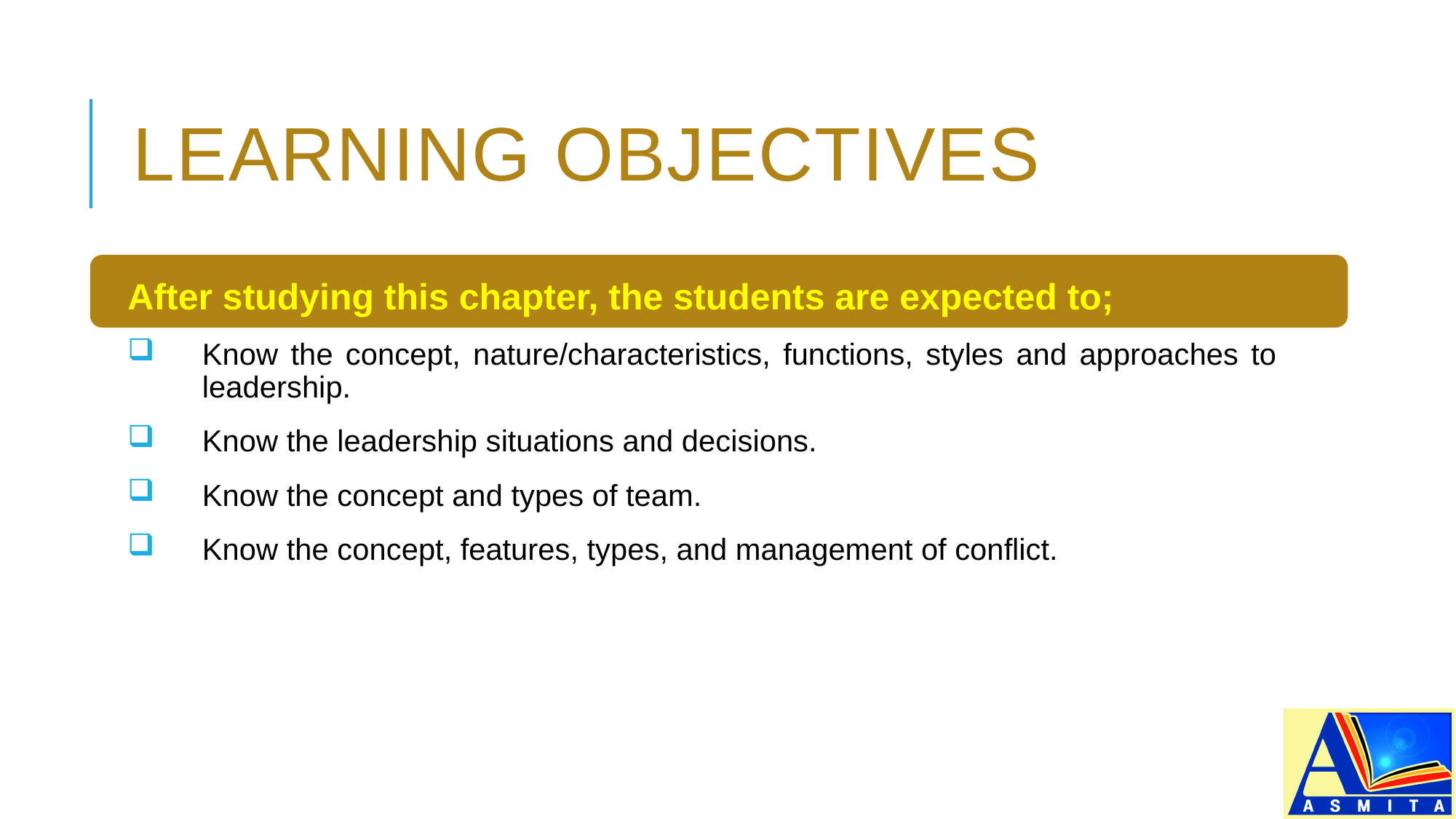

# LEARNING OBJECTIVES

After studying this chapter, the students are expected to;
Know the concept, nature/characteristics, functions, styles and approaches to leadership.
Know the leadership situations and decisions.
Know the concept and types of team.
Know the concept, features, types, and management of conflict.